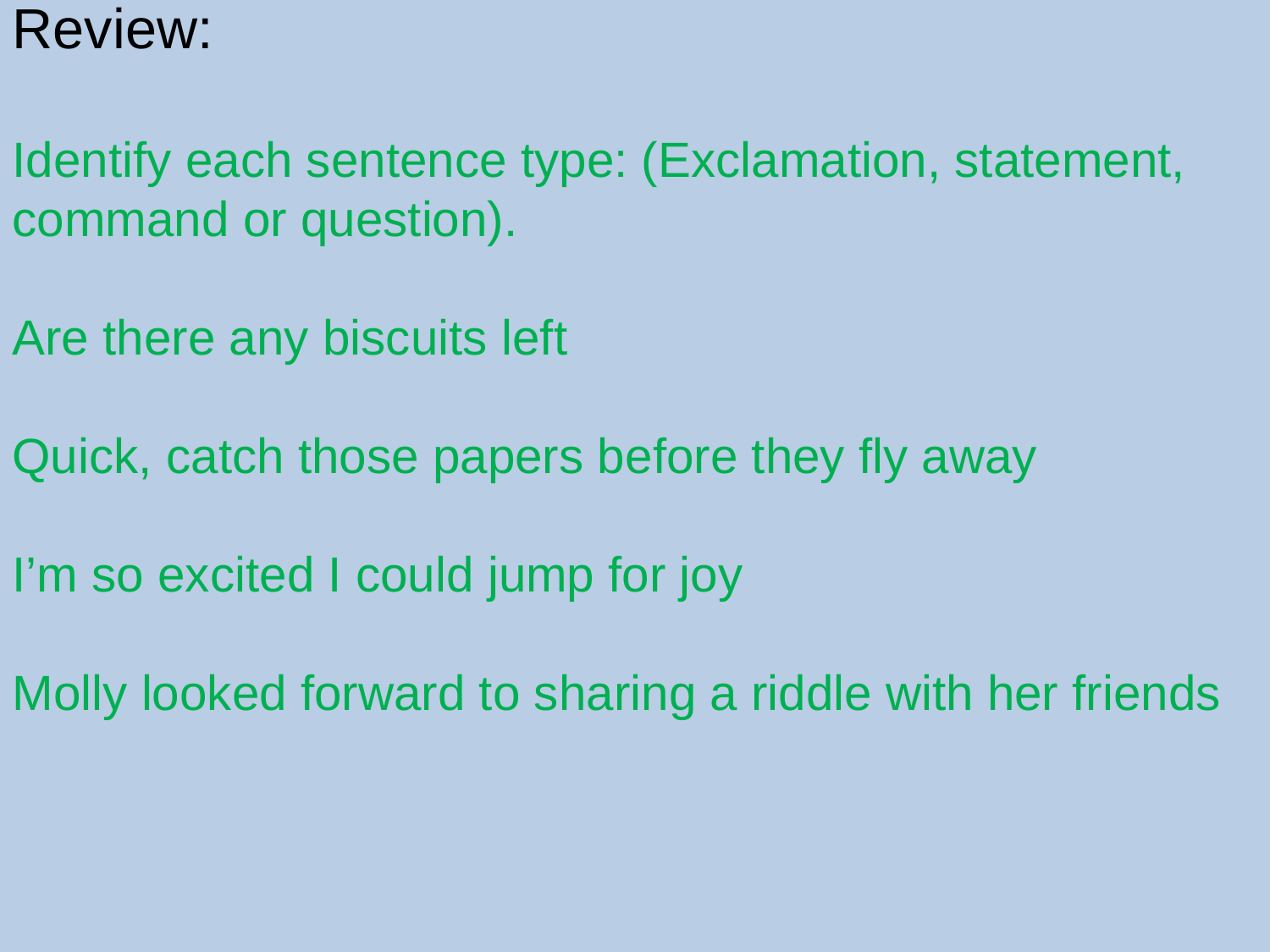

Review:

Identify each sentence type: (Exclamation, statement, command or question).

Are there any biscuits left

Quick, catch those papers before they fly away

I’m so excited I could jump for joy

Molly looked forward to sharing a riddle with her friends